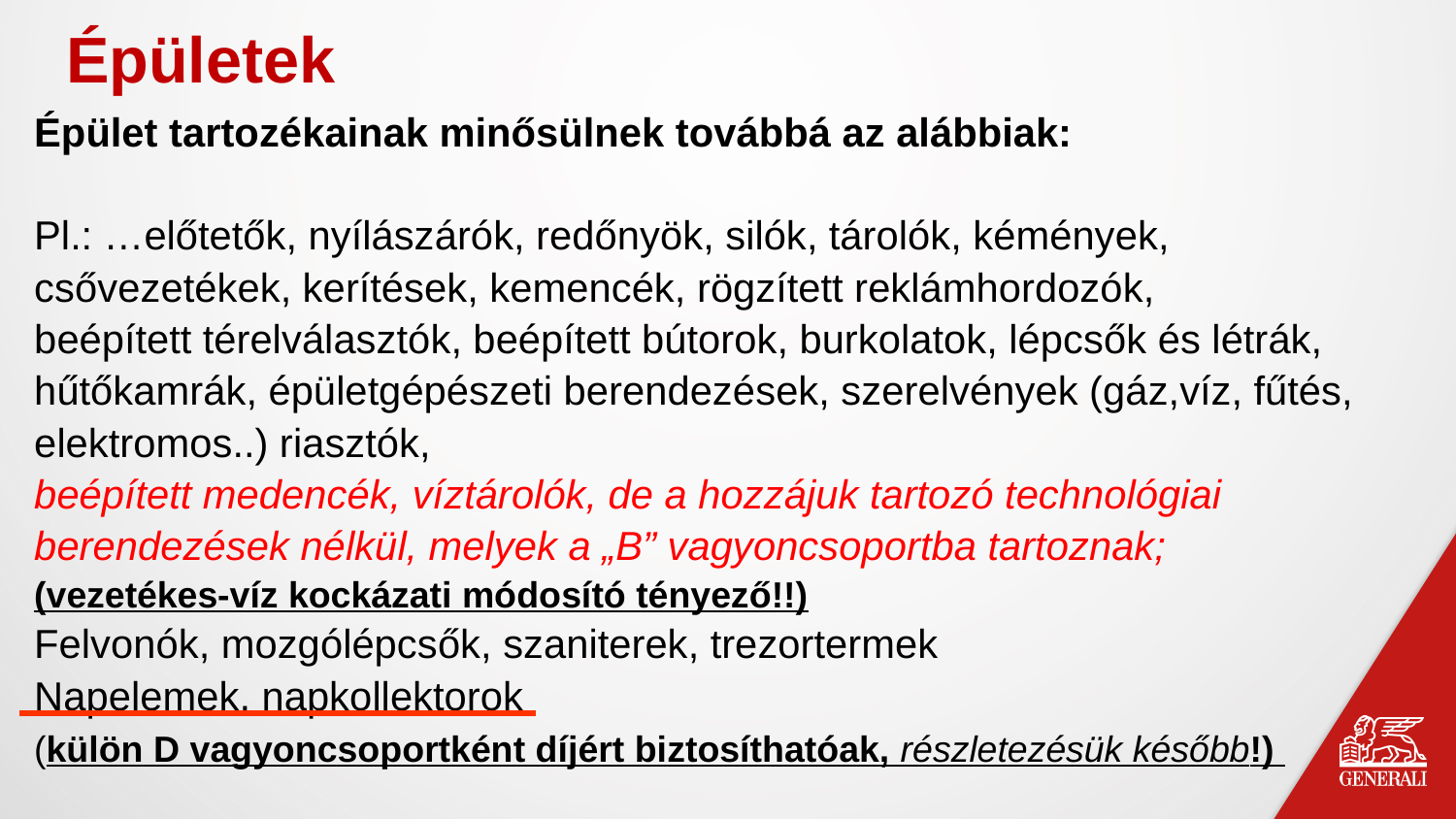

Épületek
Épület tartozékainak minősülnek továbbá az alábbiak:

Pl.: …előtetők, nyílászárók, redőnyök, silók, tárolók, kémények,
csővezetékek, kerítések, kemencék, rögzített reklámhordozók,
beépített térelválasztók, beépített bútorok, burkolatok, lépcsők és létrák,
hűtőkamrák, épületgépészeti berendezések, szerelvények (gáz,víz, fűtés,
elektromos..) riasztók,
beépített medencék, víztárolók, de a hozzájuk tartozó technológiai
berendezések nélkül, melyek a „B” vagyoncsoportba tartoznak;
(vezetékes-víz kockázati módosító tényező!!)
Felvonók, mozgólépcsők, szaniterek, trezortermek
Napelemek, napkollektorok
(külön D vagyoncsoportként díjért biztosíthatóak, részletezésük később!)